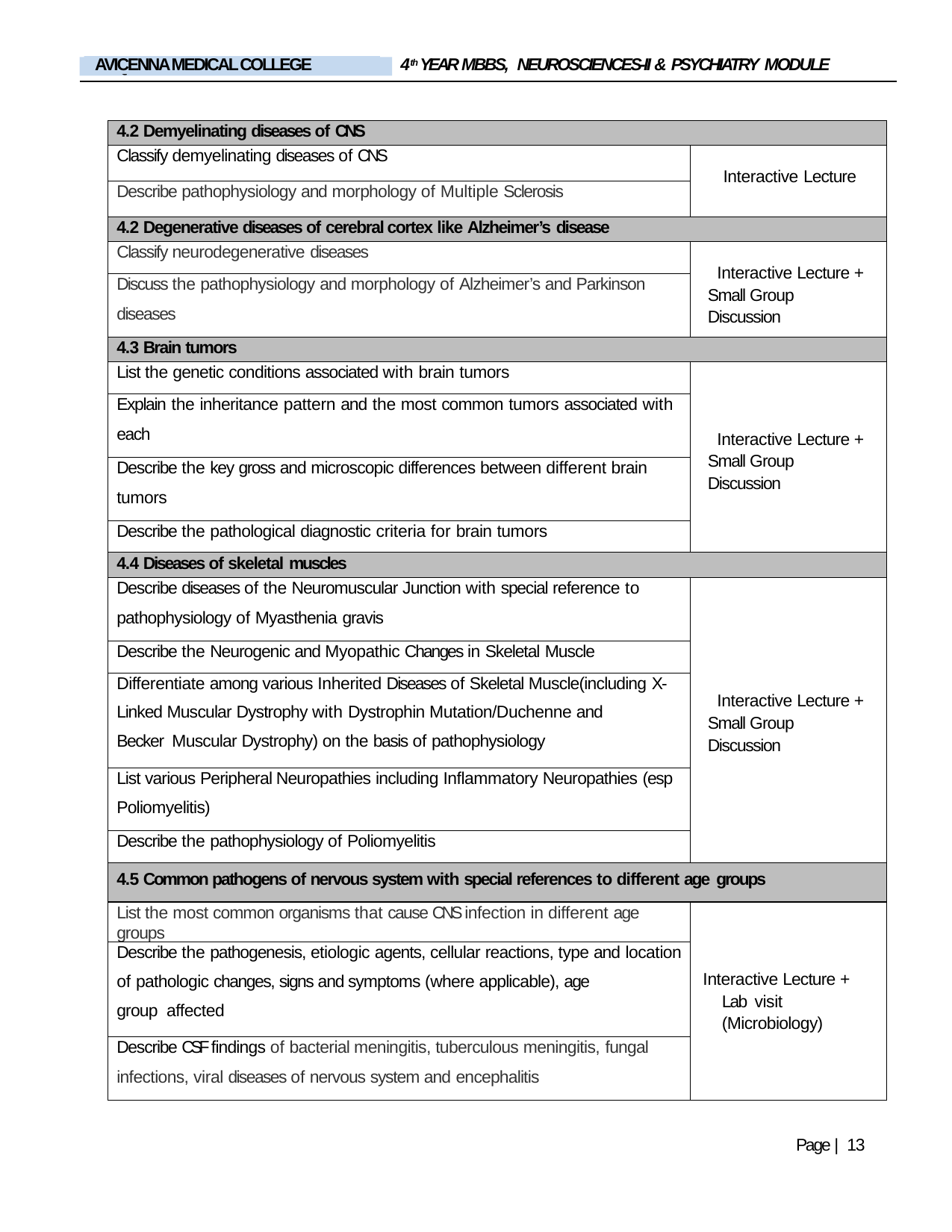

4th YEAR MBBS,  NEUROSCIENCES-II & PSYCHIATRY MODULE
AVICENNA MEDICAL COLLEGE
LIAQUAT NATIONAL MEDICAL COLLEGE
| 4.2 Demyelinating diseases of CNS |  |
| --- | --- |
| Classify demyelinating diseases of CNS | Interactive Lecture |
| Describe pathophysiology and morphology of Multiple Sclerosis |  |
| 4.2 Degenerative diseases of cerebral cortex like Alzheimer’s disease |  |
| Classify neurodegenerative diseases | Interactive Lecture + Small Group Discussion |
| Discuss the pathophysiology and morphology of Alzheimer’s and Parkinson diseases |  |
| 4.3 Brain tumors |  |
| List the genetic conditions associated with brain tumors | Interactive Lecture + Small Group Discussion |
| Explain the inheritance pattern and the most common tumors associated with each |  |
| Describe the key gross and microscopic differences between different brain tumors |  |
| Describe the pathological diagnostic criteria for brain tumors |  |
| 4.4 Diseases of skeletal muscles |  |
| Describe diseases of the Neuromuscular Junction with special reference to pathophysiology of Myasthenia gravis | Interactive Lecture + Small Group Discussion |
| Describe the Neurogenic and Myopathic Changes in Skeletal Muscle |  |
| Differentiate among various Inherited Diseases of Skeletal Muscle(including X- Linked Muscular Dystrophy with Dystrophin Mutation/Duchenne and Becker Muscular Dystrophy) on the basis of pathophysiology |  |
| List various Peripheral Neuropathies including Inflammatory Neuropathies (esp Poliomyelitis) |  |
| Describe the pathophysiology of Poliomyelitis |  |
| 4.5 Common pathogens of nervous system with special references to different age groups |  |
| List the most common organisms that cause CNS infection in different age groups | Interactive Lecture + Lab visit (Microbiology) |
| Describe the pathogenesis, etiologic agents, cellular reactions, type and location of pathologic changes, signs and symptoms (where applicable), age group affected |  |
| Describe CSF findings of bacterial meningitis, tuberculous meningitis, fungal infections, viral diseases of nervous system and encephalitis |  |
Page | 13